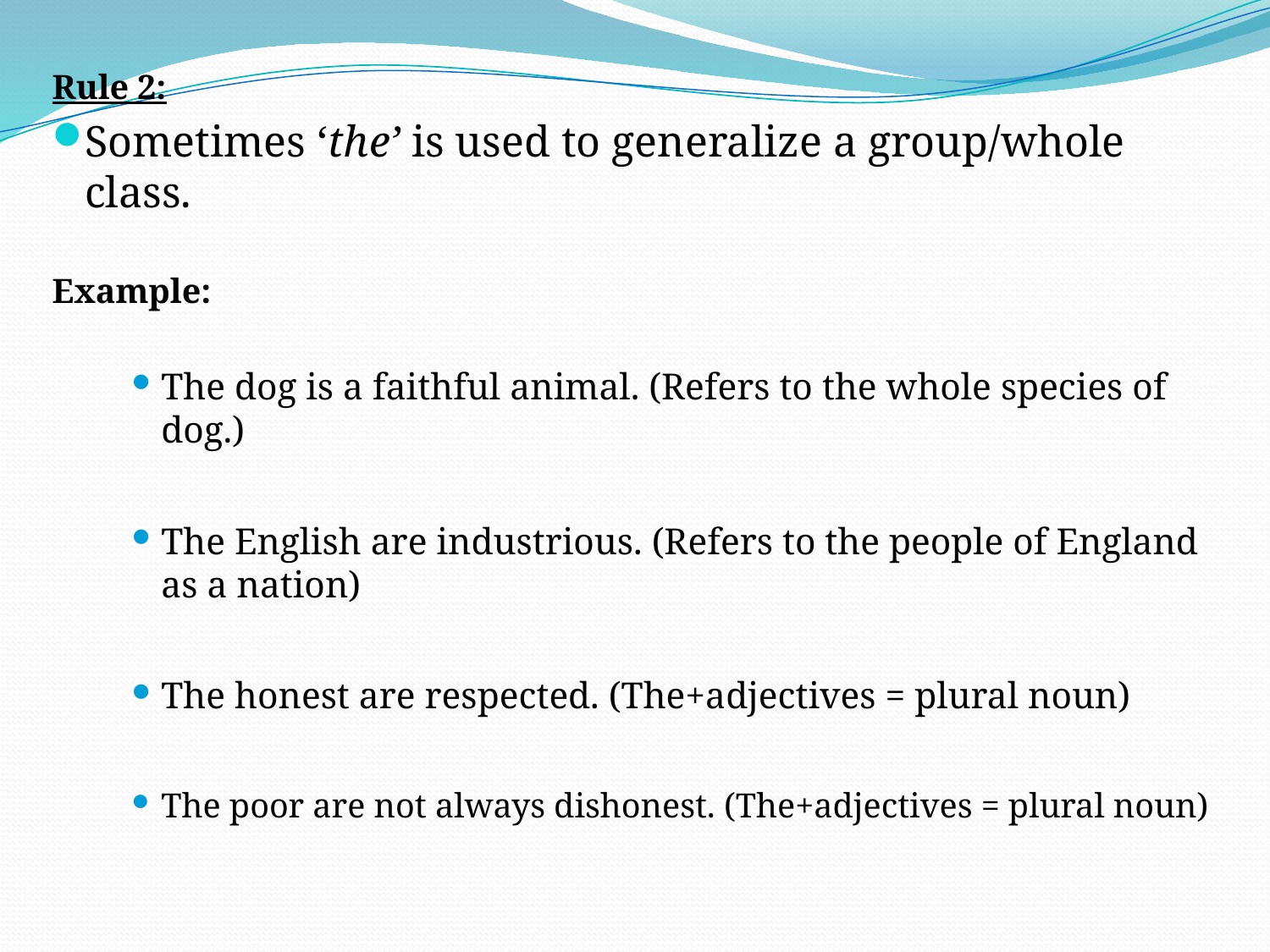

Rule 2:
Sometimes ‘the’ is used to generalize a group/whole class.

Example:

The dog is a faithful animal. (Refers to the whole species of dog.)

The English are industrious. (Refers to the people of England as a nation)

The honest are respected. (The+adjectives = plural noun)

The poor are not always dishonest. (The+adjectives = plural noun)